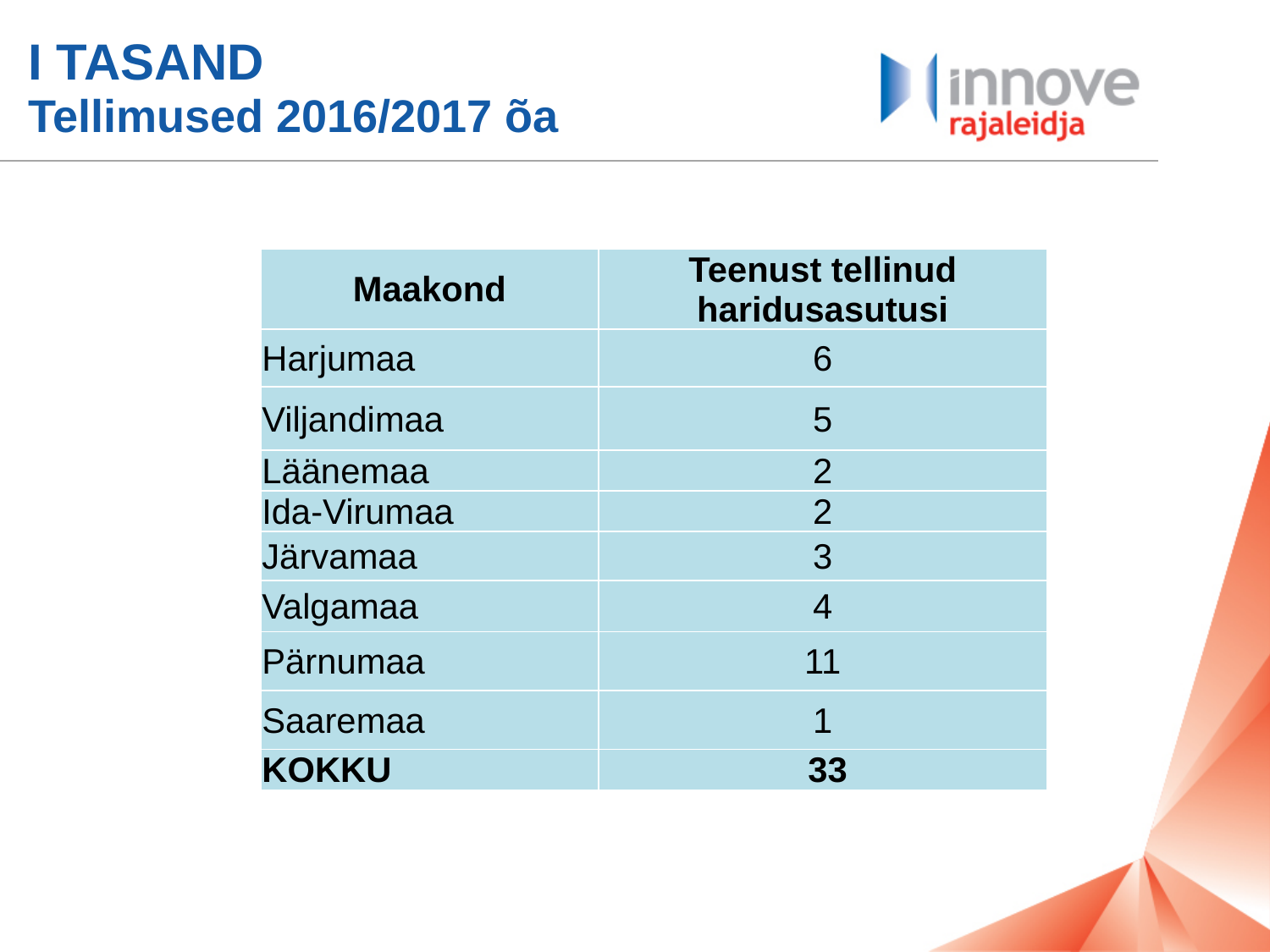

# I TASAND Tellimused 2016/2017 õa
| Maakond | Teenust tellinud haridusasutusi |
| --- | --- |
| Harjumaa | 6 |
| Viljandimaa | 5 |
| Läänemaa | 2 |
| Ida-Virumaa | 2 |
| Järvamaa | 3 |
| Valgamaa | 4 |
| Pärnumaa | 11 |
| Saaremaa | 1 |
| KOKKU | 33 |